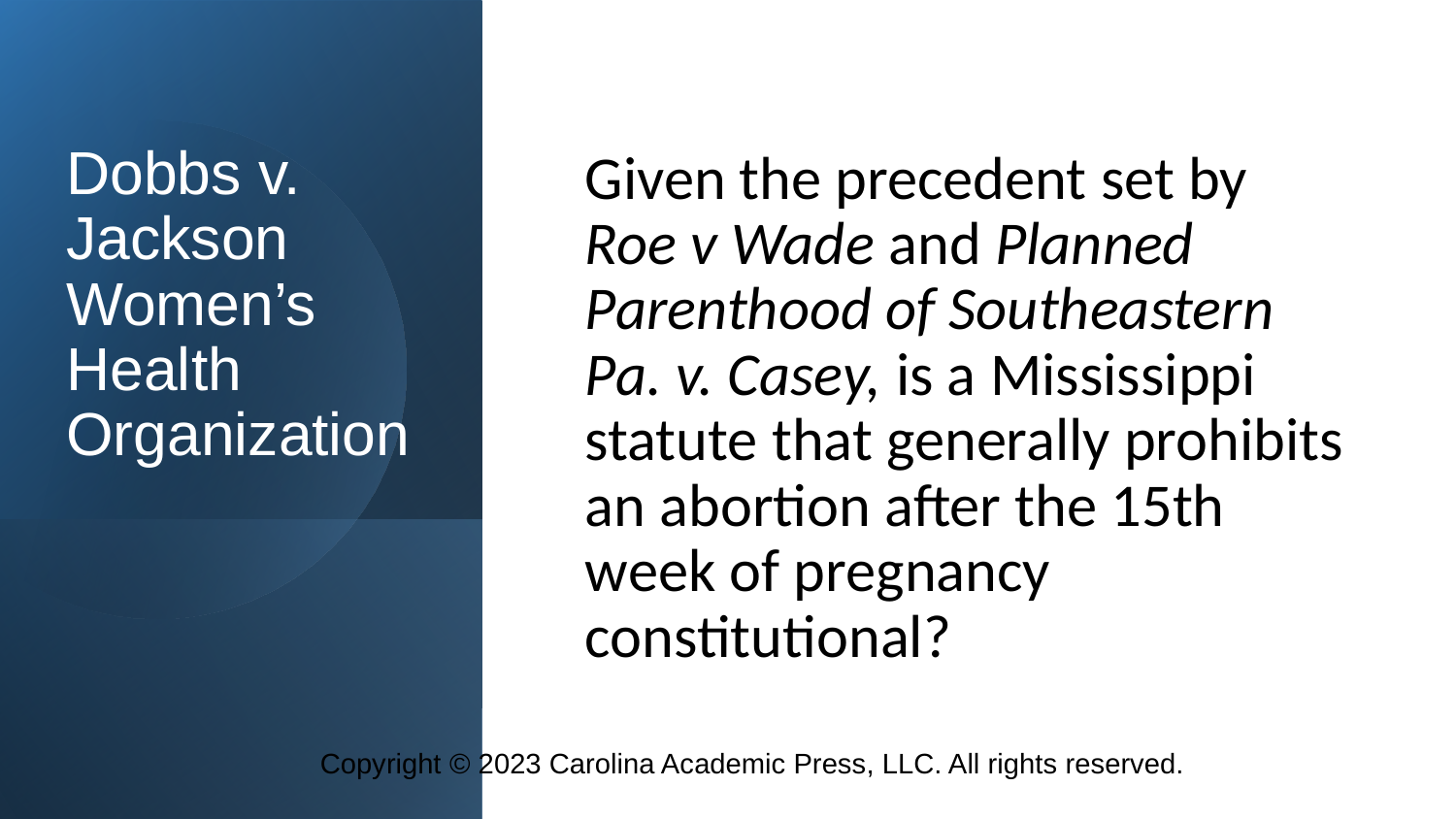

# Dobbs v. Jackson Women’s Health Organization
Given the precedent set by Roe v Wade and Planned Parenthood of Southeastern Pa. v. Casey, is a Mississippi statute that generally prohibits an abortion after the 15th week of pregnancy constitutional?

Copyright © 2023 Carolina Academic Press, LLC. All rights reserved.